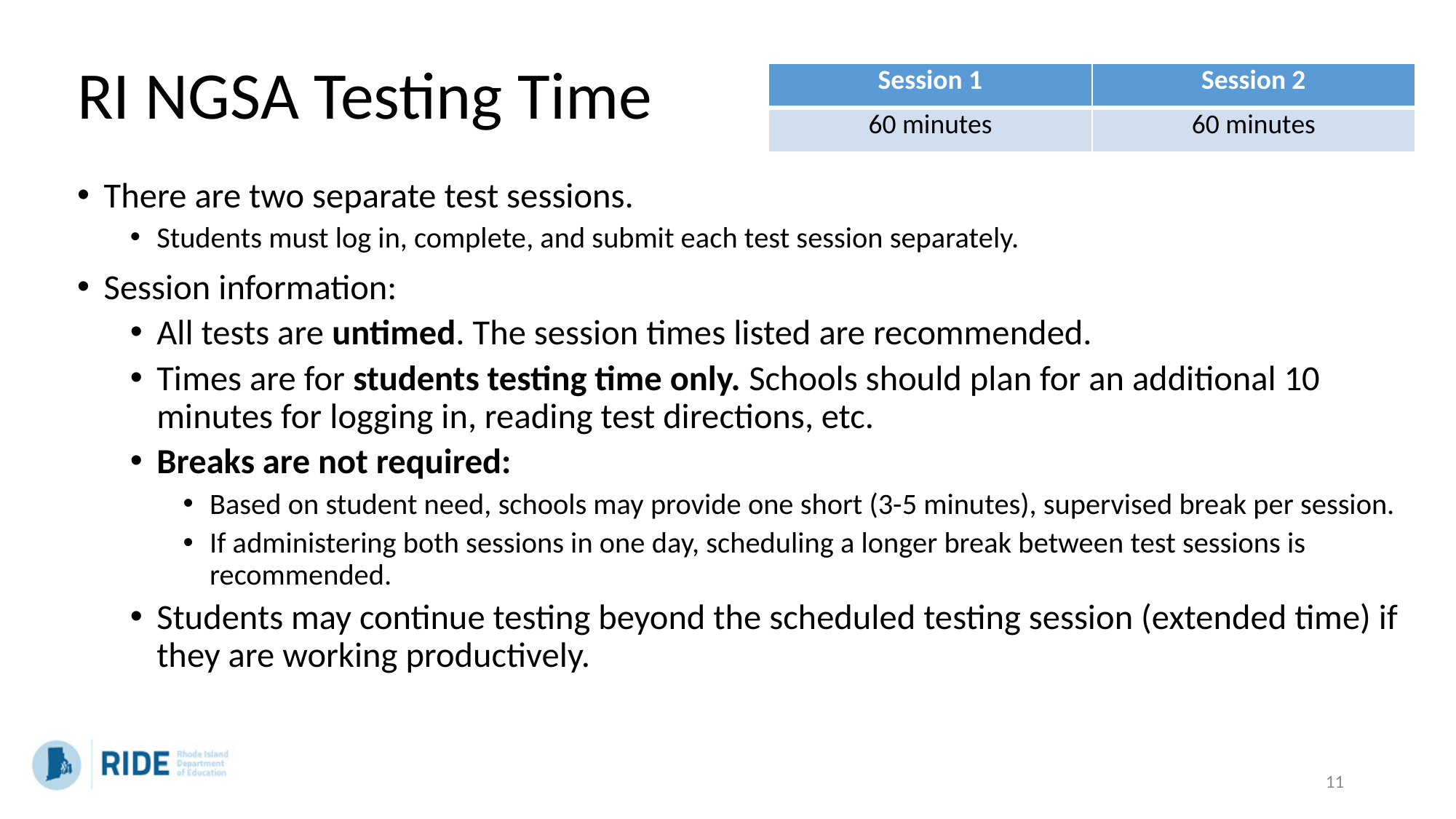

# RI NGSA Testing Time
| Session 1 | Session 2 |
| --- | --- |
| 60 minutes | 60 minutes |
There are two separate test sessions.
Students must log in, complete, and submit each test session separately.
Session information:
All tests are untimed. The session times listed are recommended.
Times are for students testing time only. Schools should plan for an additional 10 minutes for logging in, reading test directions, etc.
Breaks are not required:
Based on student need, schools may provide one short (3-5 minutes), supervised break per session.
If administering both sessions in one day, scheduling a longer break between test sessions is recommended.
Students may continue testing beyond the scheduled testing session (extended time) if they are working productively.
11